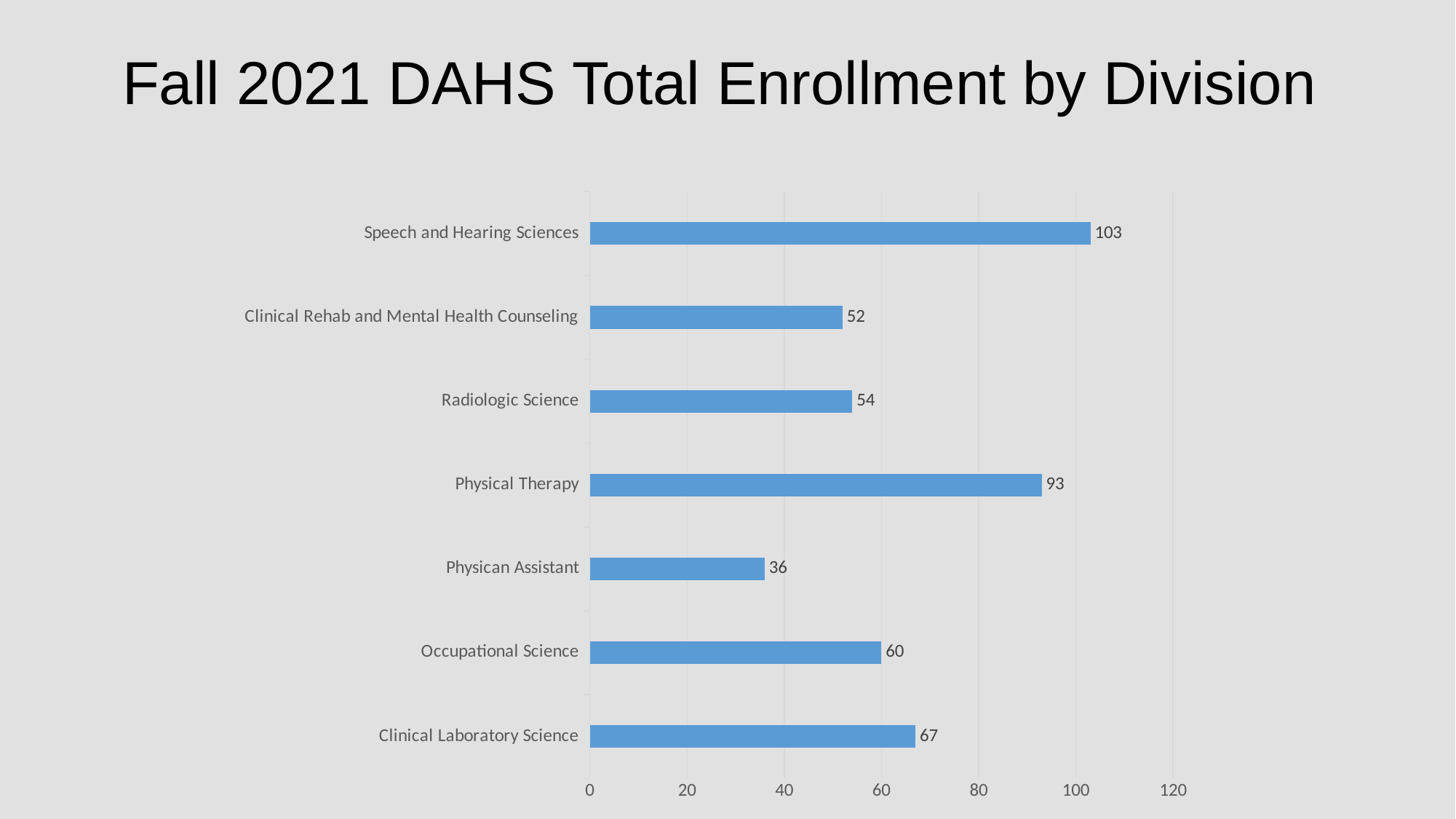

Fall 2021 DAHS Total Enrollment by Division

### Chart

| Category | Enrollment |
|---|---|
| Clinical Laboratory Science | 67.0 |
| Occupational Science | 60.0 |
| Physican Assistant | 36.0 |
| Physical Therapy | 93.0 |
| Radiologic Science | 54.0 |
| Clinical Rehab and Mental Health Counseling | 52.0 |
| Speech and Hearing Sciences | 103.0 |